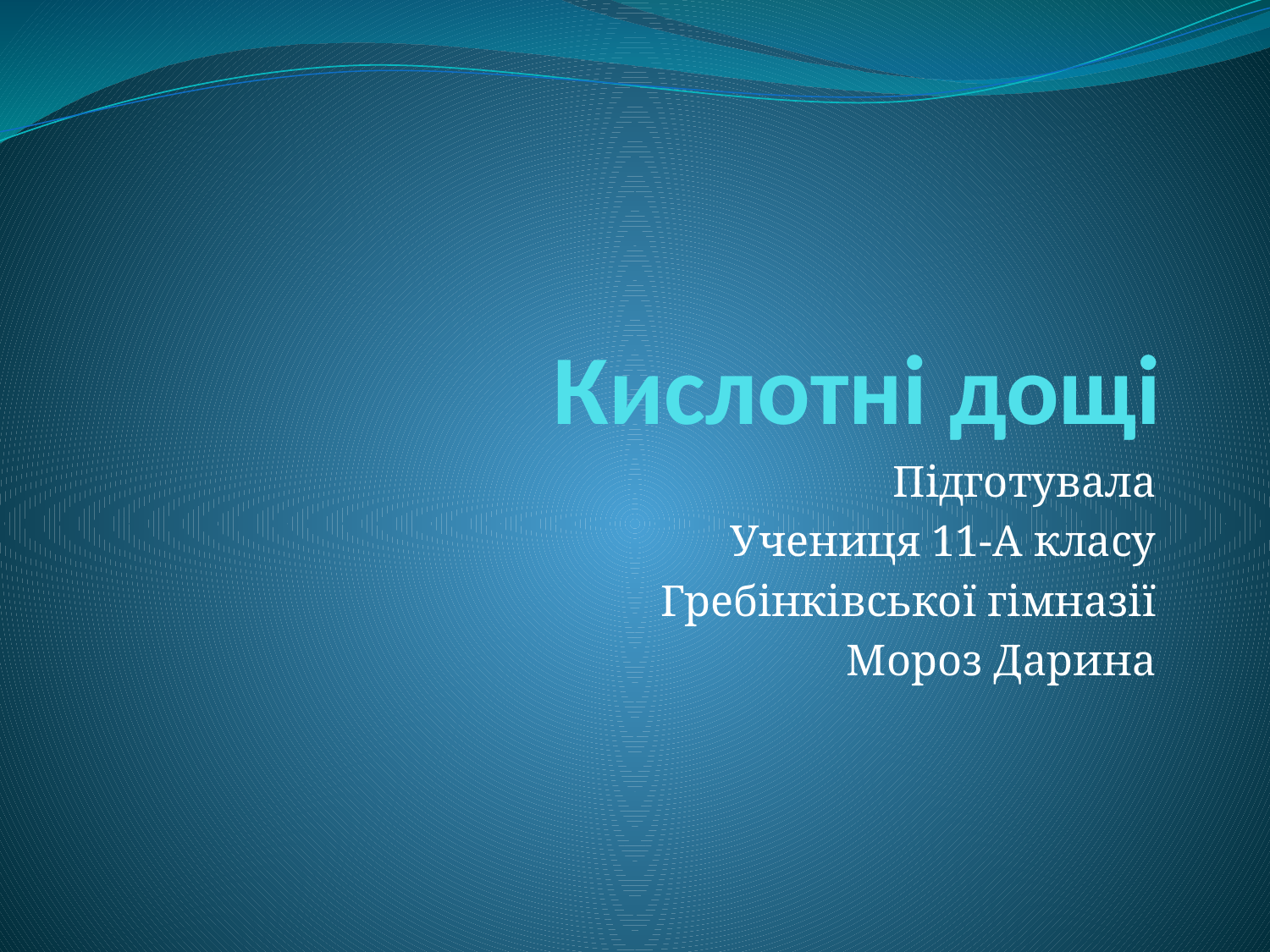

# Кислотні дощі
Підготувала
Учениця 11-А класу
Гребінківської гімназії
Мороз Дарина